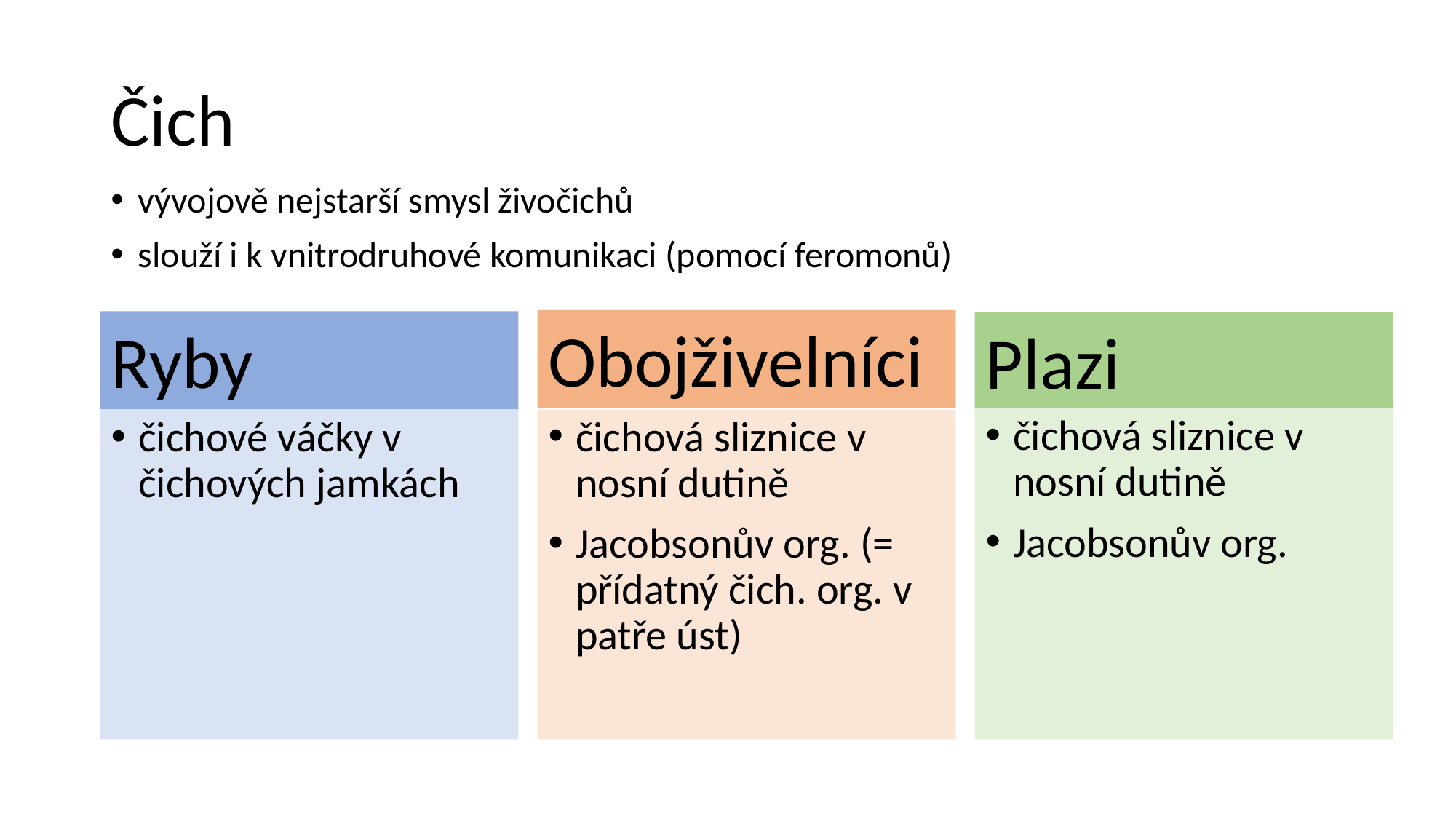

# Čich
vývojově nejstarší smysl živočichů
slouží i k vnitrodruhové komunikaci (pomocí feromonů)
Obojživelníci
Ryby
Plazi
čichová sliznice v nosní dutině
Jacobsonův org.
čichové váčky v čichových jamkách
čichová sliznice v nosní dutině
Jacobsonův org. (= přídatný čich. org. v patře úst)